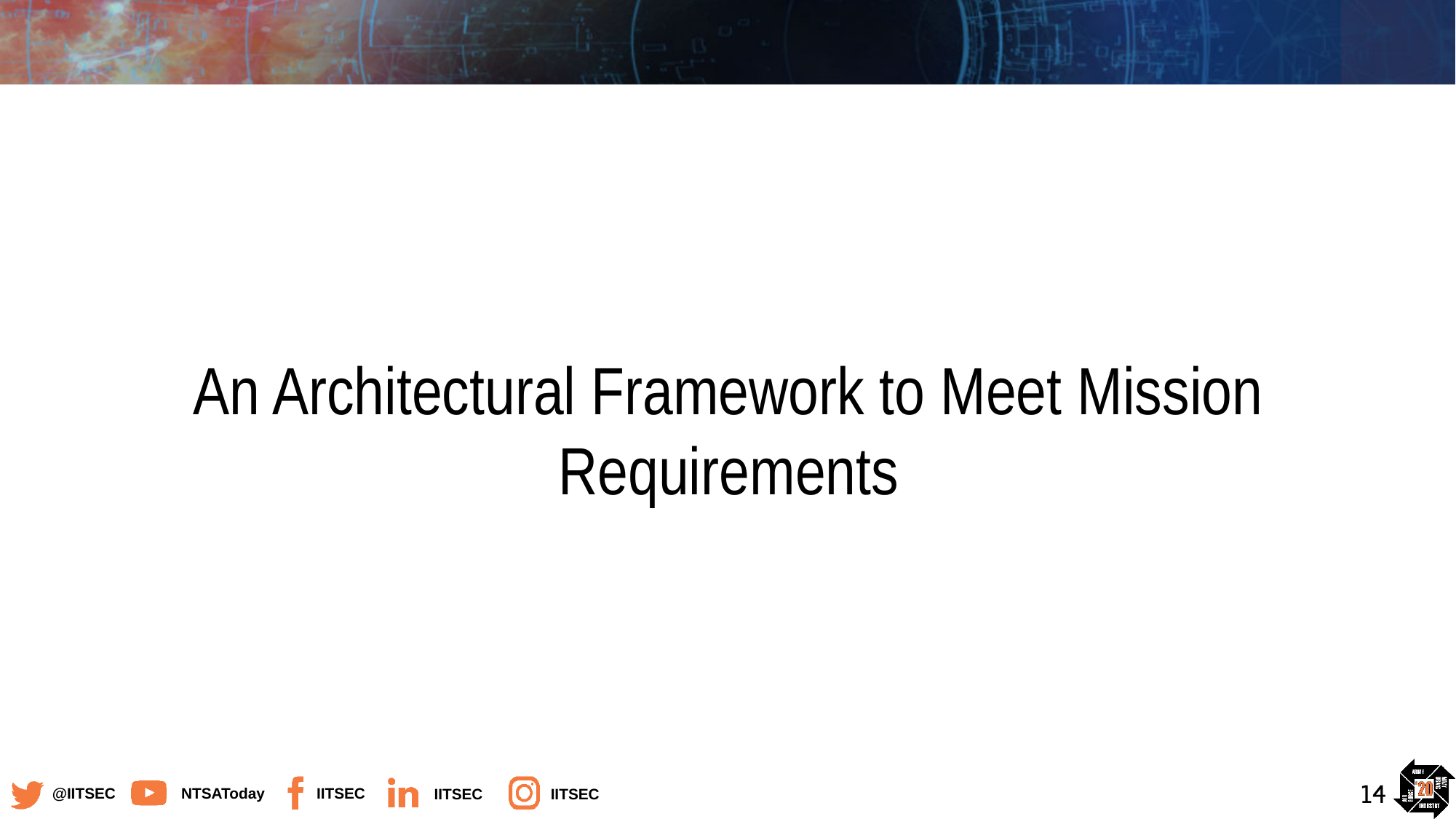

An Architectural Framework to Meet Mission Requirements
14